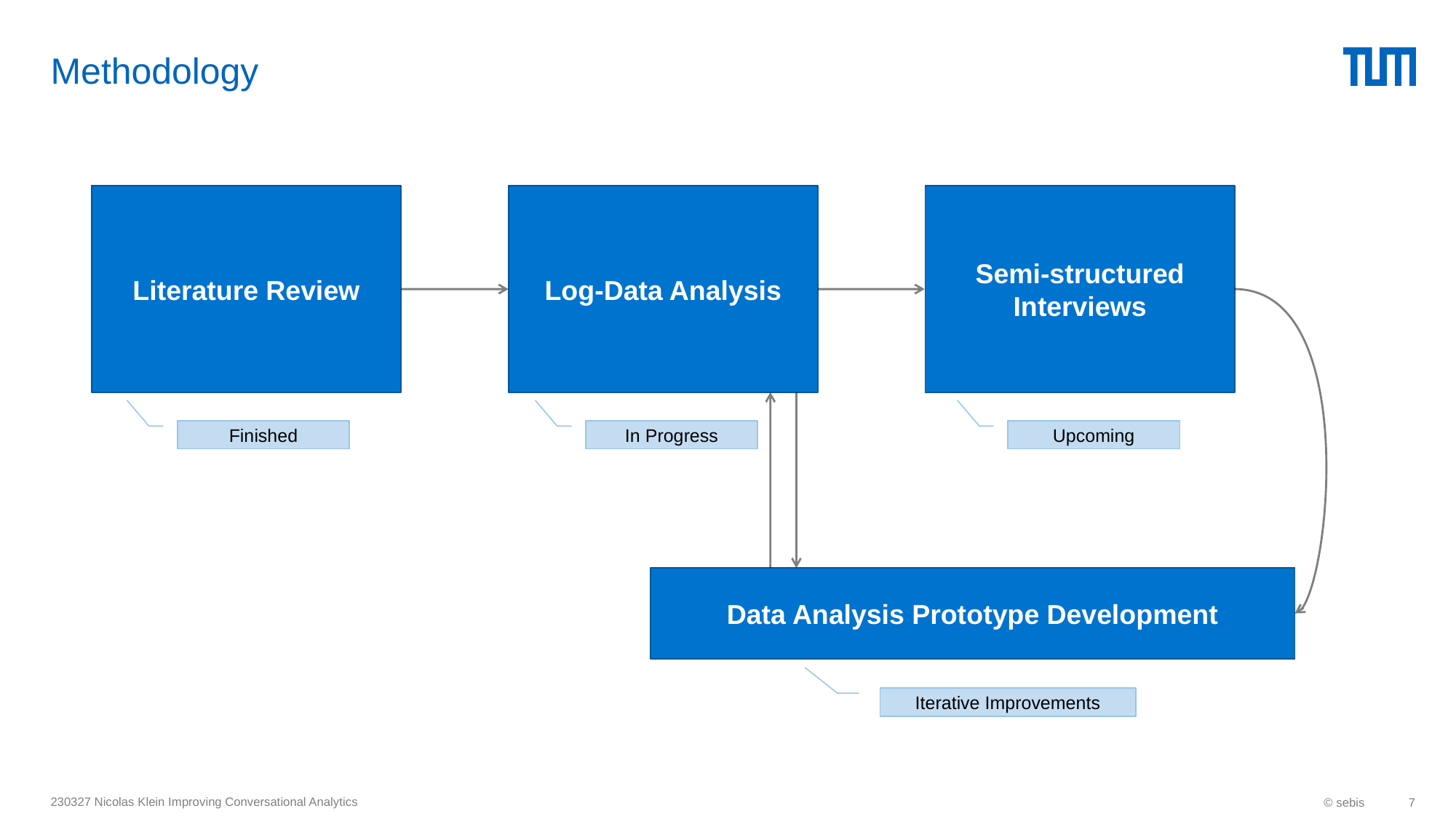

# Methodology
Literature Review
Log-Data Analysis
Semi-structured Interviews
Finished
In Progress
Upcoming
Data Analysis Prototype Development
Iterative Improvements
230327 Nicolas Klein Improving Conversational Analytics
© sebis
7